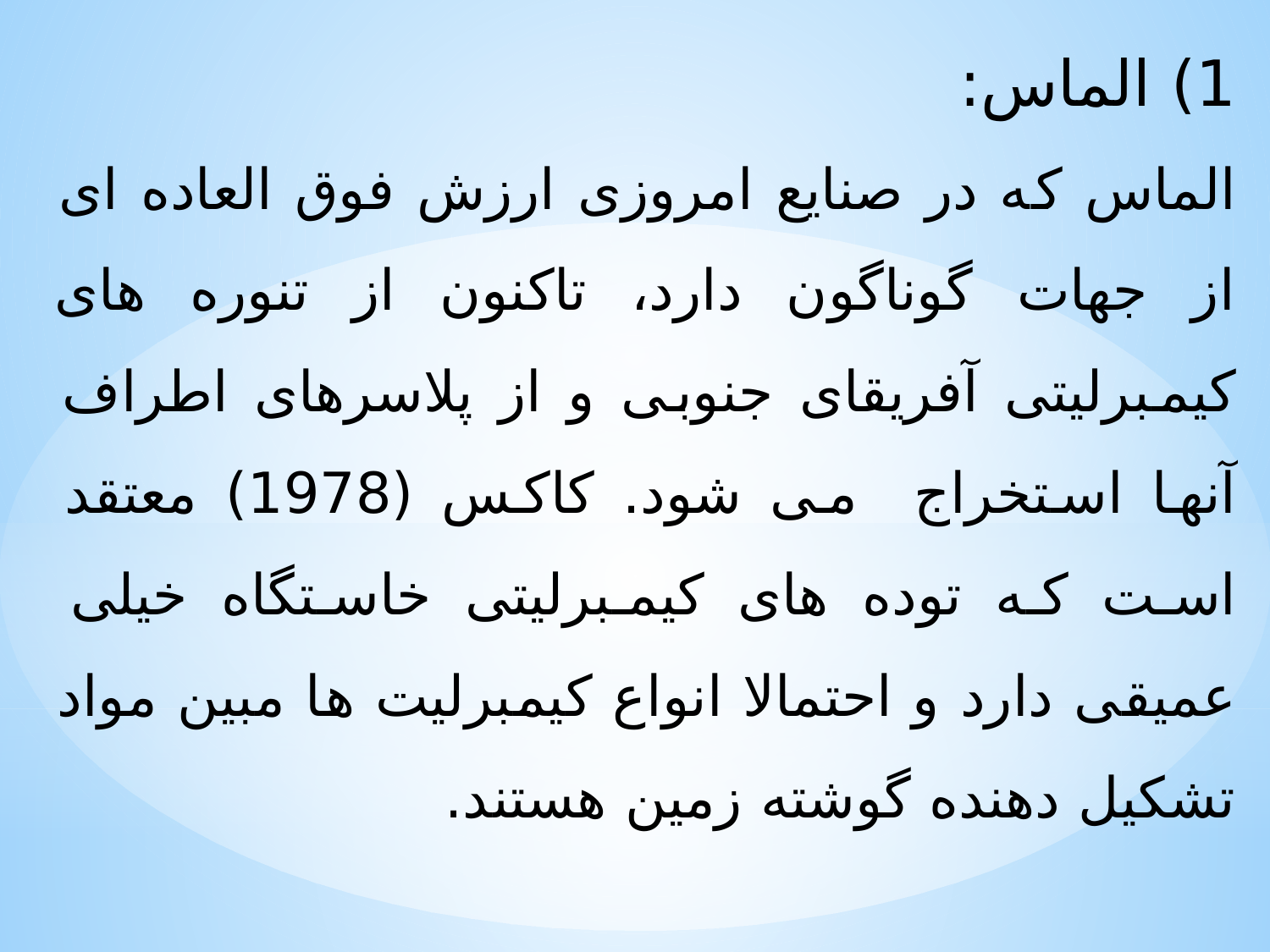

1) الماس:
الماس که در صنایع امروزی ارزش فوق العاده ای از جهات گوناگون دارد، تاکنون از تنوره های کیمبرلیتی آفریقای جنوبی و از پلاسرهای اطراف آنها استخراج  می شود. کاکس (1978) معتقد است که توده های کیمبرلیتی خاستگاه خیلی عمیقی دارد و احتمالا انواع کیمبرلیت ها مبین مواد تشکیل دهنده گوشته زمین هستند.